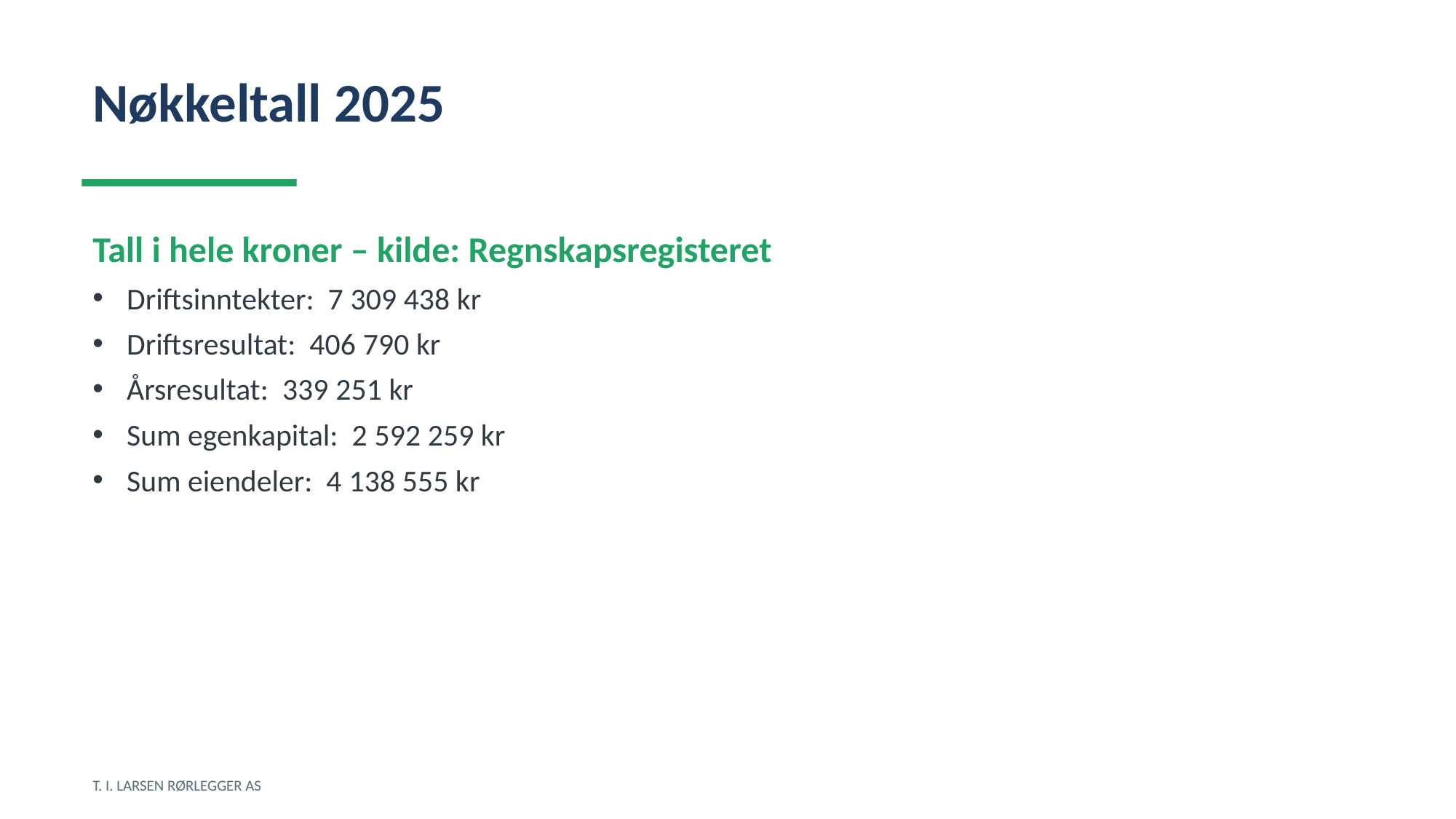

Nøkkeltall 2025

Tall i hele kroner – kilde: Regnskapsregisteret
Driftsinntekter:  7 309 438 kr
Driftsresultat:  406 790 kr
Årsresultat:  339 251 kr
Sum egenkapital:  2 592 259 kr
Sum eiendeler:  4 138 555 kr
T. I. LARSEN RØRLEGGER AS